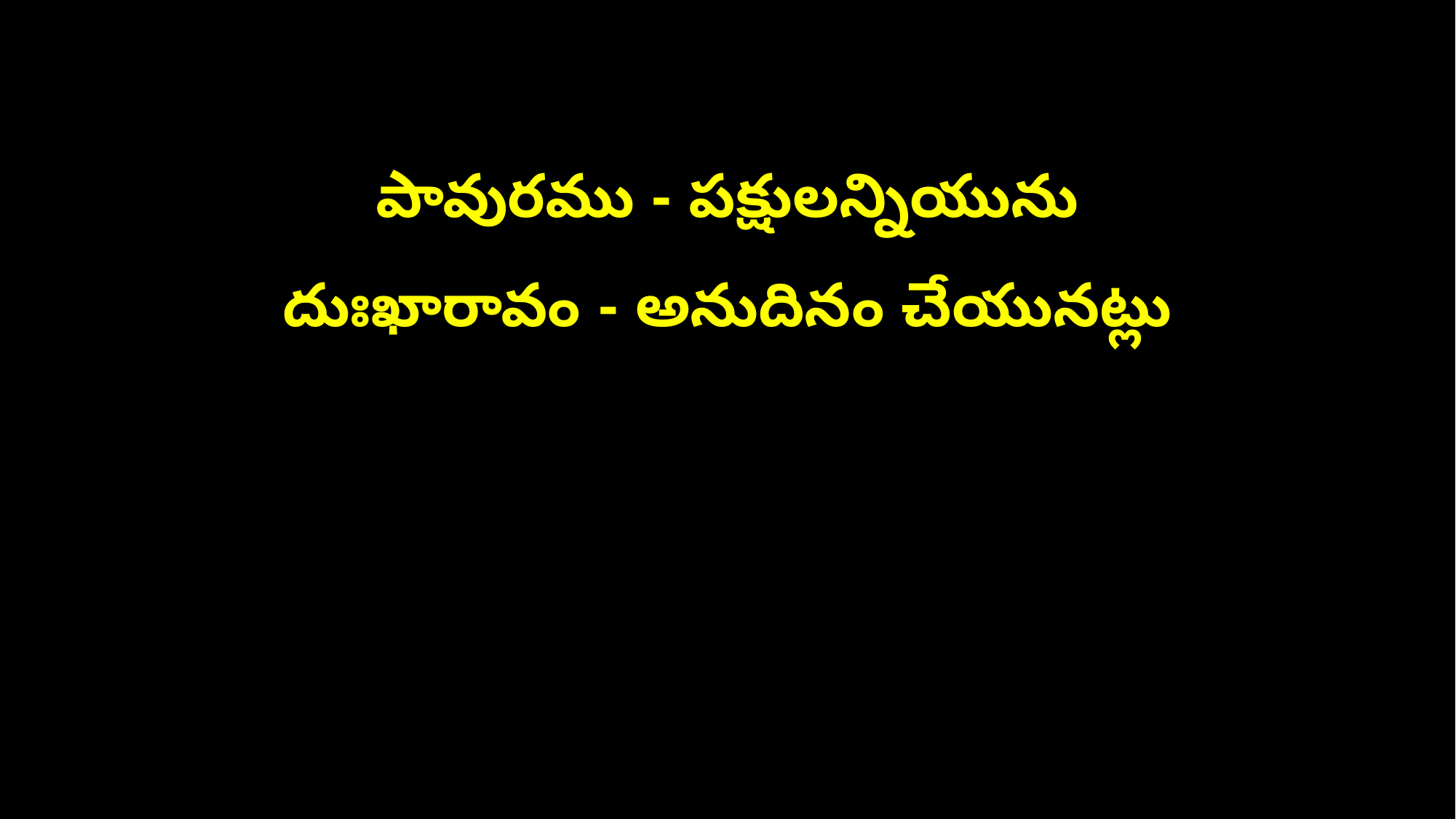

పావురము - పక్షులన్నియును
దుఃఖారావం - అనుదినం చేయునట్లు